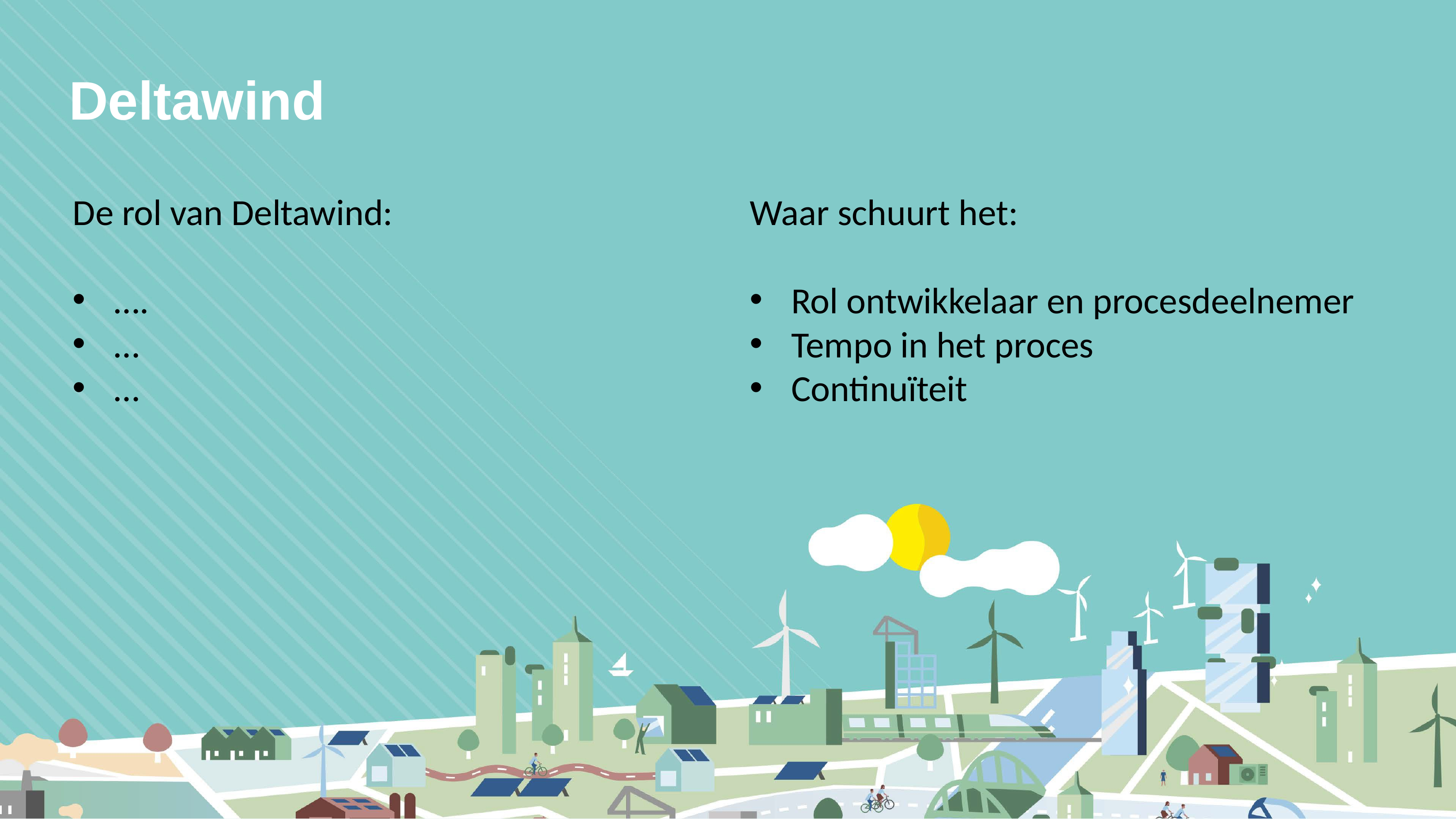

# Deltawind
De rol van Deltawind:

….
…
…

Waar schuurt het:

Rol ontwikkelaar en procesdeelnemer
Tempo in het proces
Continuïteit